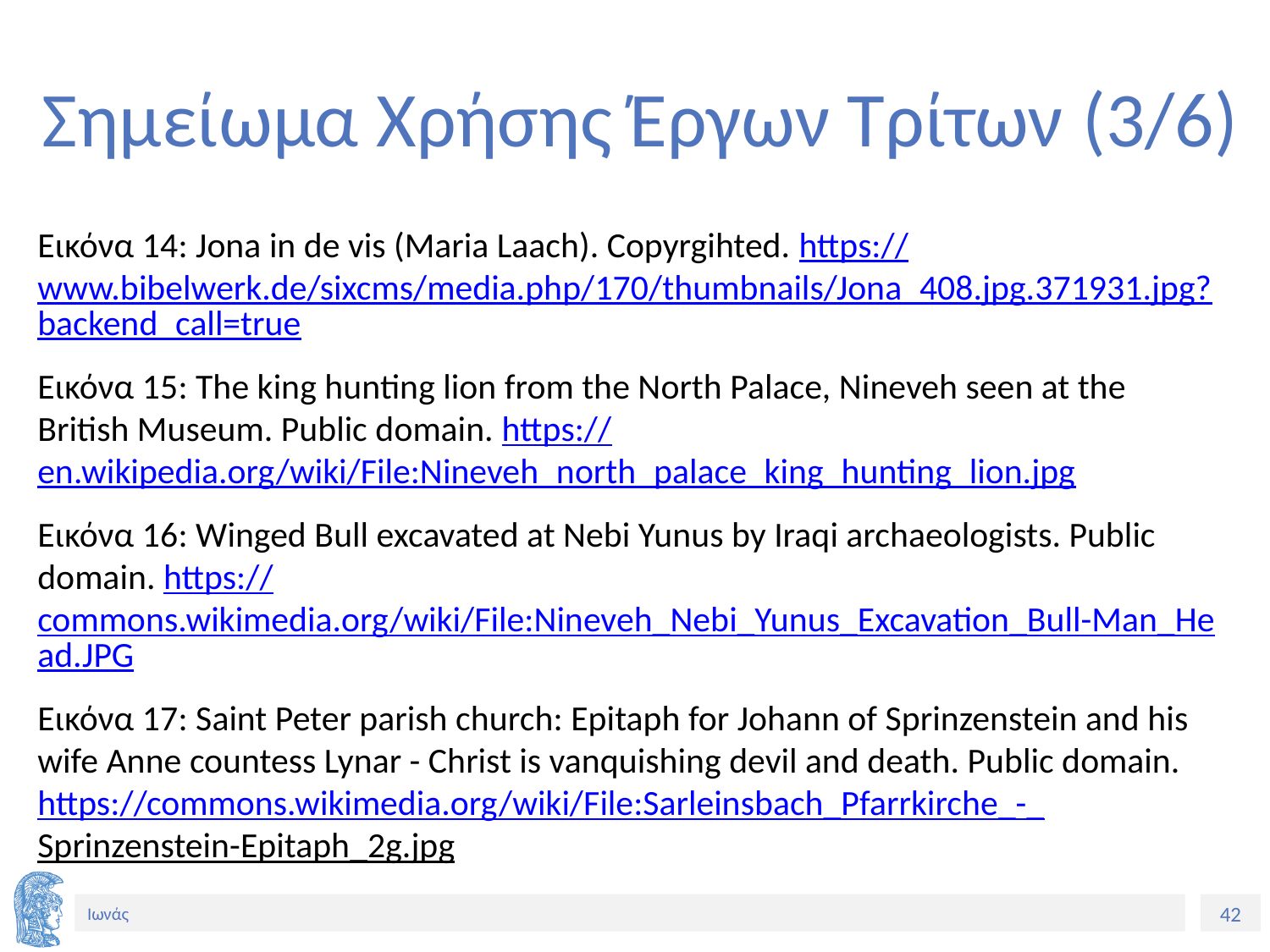

# Σημείωμα Χρήσης Έργων Τρίτων (3/6)
Εικόνα 14: Jona in de vis (Maria Laach). Copyrgihted. https://www.bibelwerk.de/sixcms/media.php/170/thumbnails/Jona_408.jpg.371931.jpg?backend_call=true
Εικόνα 15: The king hunting lion from the North Palace, Nineveh seen at the British Museum. Public domain. https://en.wikipedia.org/wiki/File:Nineveh_north_palace_king_hunting_lion.jpg
Εικόνα 16: Winged Bull excavated at Nebi Yunus by Iraqi archaeologists. Public domain. https://commons.wikimedia.org/wiki/File:Nineveh_Nebi_Yunus_Excavation_Bull-Man_Head.JPG
Εικόνα 17: Saint Peter parish church: Epitaph for Johann of Sprinzenstein and his wife Anne countess Lynar - Christ is vanquishing devil and death. Public domain. https://commons.wikimedia.org/wiki/File:Sarleinsbach_Pfarrkirche_-_Sprinzenstein-Epitaph_2g.jpg